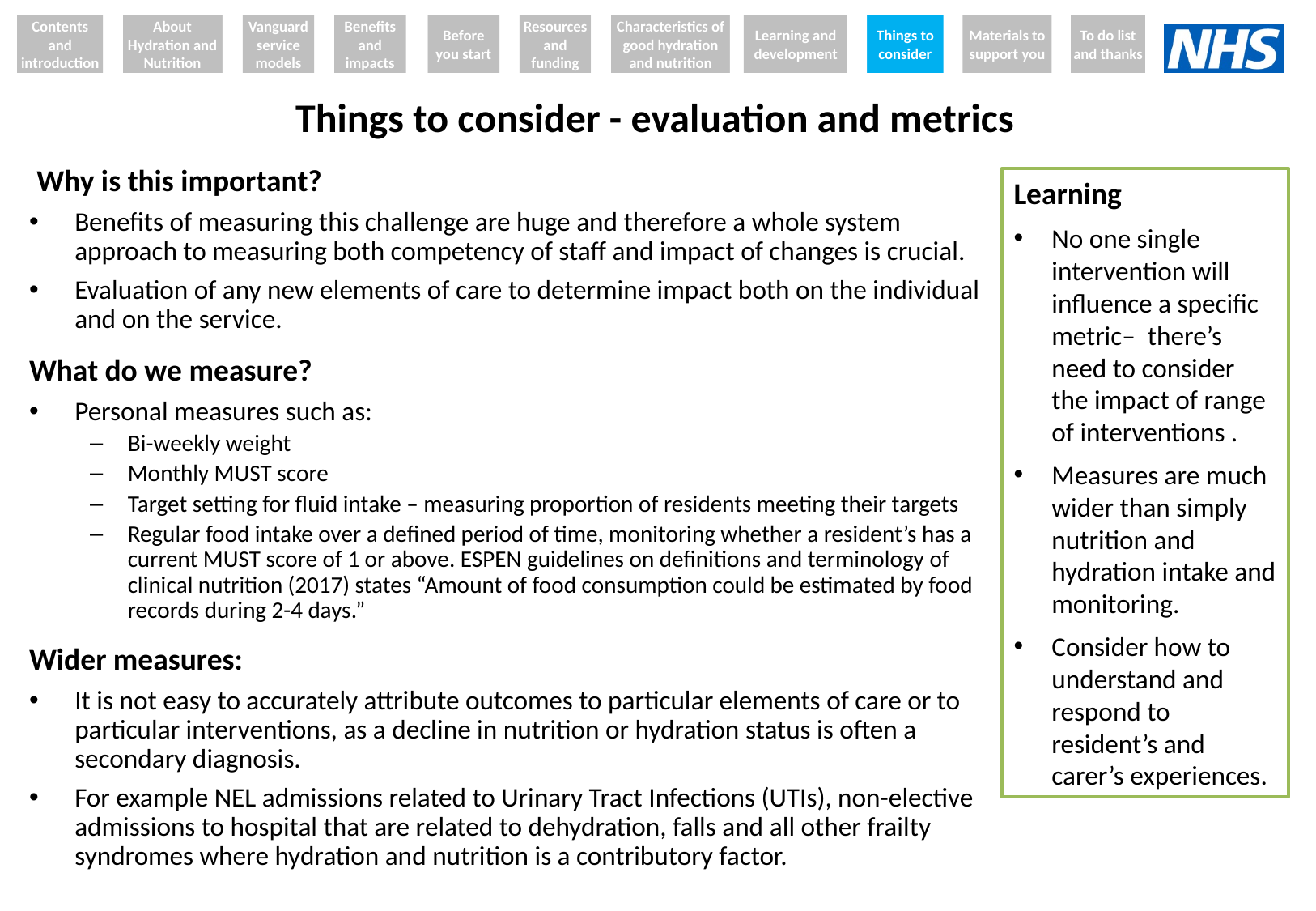

Contents and introduction

About Hydration and Nutrition

Vanguard service models

Benefits and impacts

Before you start

Resources and funding

Characteristics of good hydration and nutrition

Learning and development

Things to consider
Materials to support you

To do list and thanks
# Things to consider - evaluation and metrics
Why is this important?
Benefits of measuring this challenge are huge and therefore a whole system approach to measuring both competency of staff and impact of changes is crucial.
Evaluation of any new elements of care to determine impact both on the individual and on the service.
What do we measure?
Personal measures such as:
Bi-weekly weight
Monthly MUST score
Target setting for fluid intake – measuring proportion of residents meeting their targets
Regular food intake over a defined period of time, monitoring whether a resident’s has a current MUST score of 1 or above. ESPEN guidelines on definitions and terminology of clinical nutrition (2017) states “Amount of food consumption could be estimated by food records during 2-4 days.”
Wider measures:
It is not easy to accurately attribute outcomes to particular elements of care or to particular interventions, as a decline in nutrition or hydration status is often a secondary diagnosis.
For example NEL admissions related to Urinary Tract Infections (UTIs), non-elective admissions to hospital that are related to dehydration, falls and all other frailty syndromes where hydration and nutrition is a contributory factor.
Learning
No one single intervention will influence a specific metric–  there’s need to consider the impact of range of interventions .
Measures are much wider than simply nutrition and hydration intake and monitoring.
Consider how to understand and respond to resident’s and carer’s experiences.